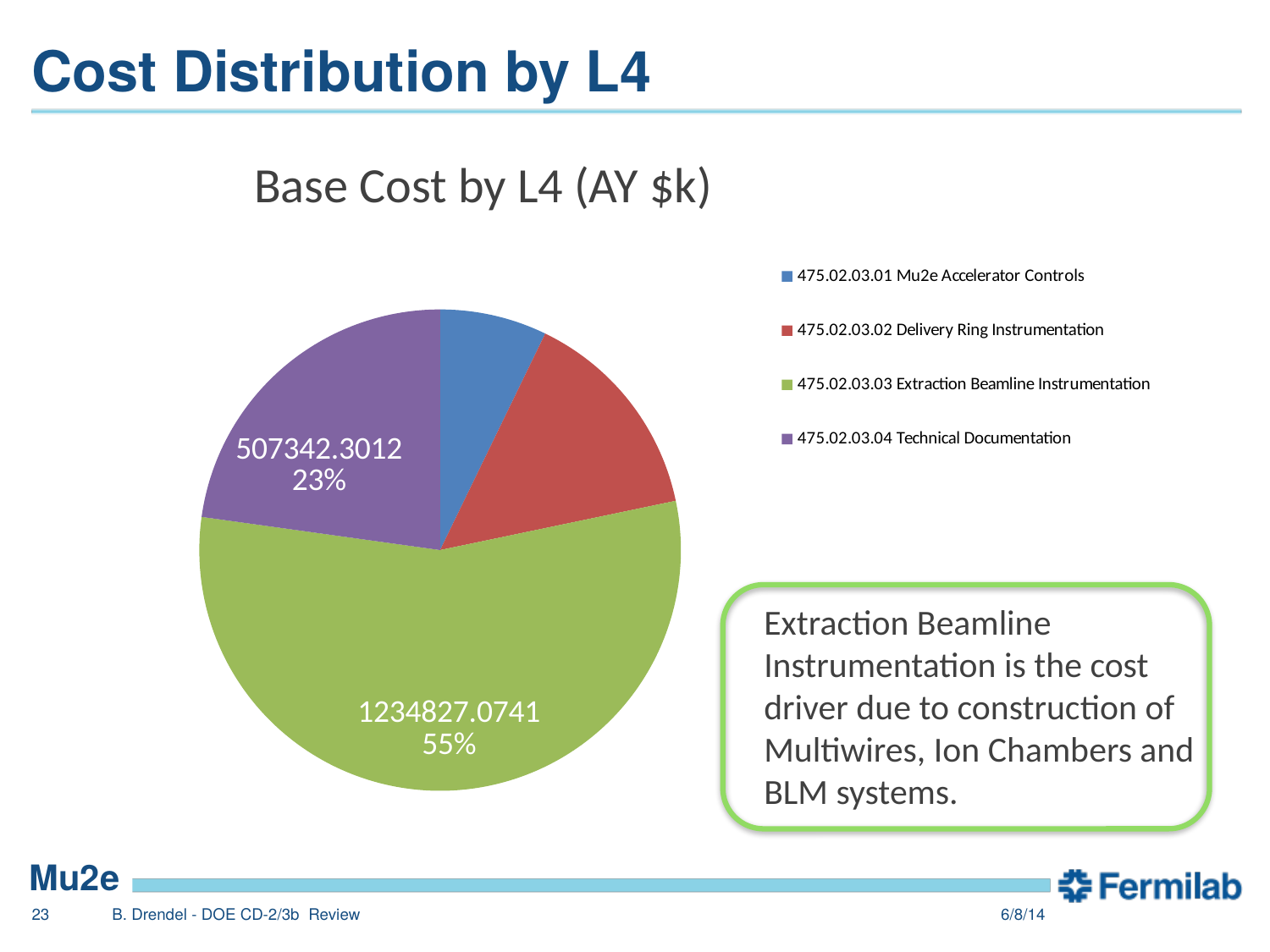

# Cost Distribution by L4
Base Cost by L4 (AY $k)

### Chart

| Category | Total |
|---|---|
| 475.02.03.01 Mu2e Accelerator Controls | 160022.6029 |
| 475.02.03.02 Delivery Ring Instrumentation | 323257.4383000001 |
| 475.02.03.03 Extraction Beamline Instrumentation | 1234827.0741 |
| 475.02.03.04 Technical Documentation | 507342.3011999999 |
Extraction Beamline Instrumentation is the cost driver due to construction of Multiwires, Ion Chambers and BLM systems.
23
B. Drendel - DOE CD-2/3b  Review
6/8/14